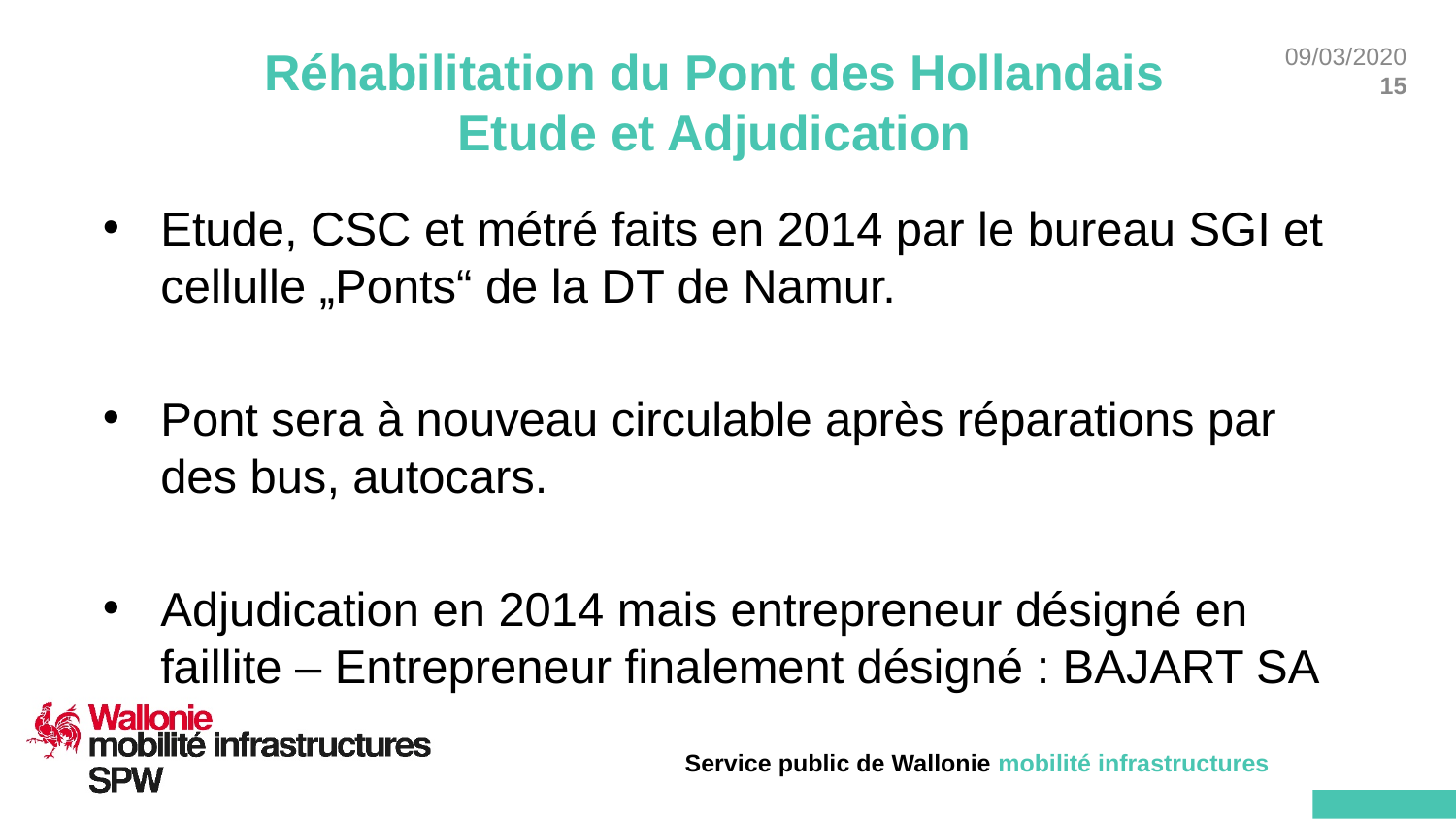

# Réhabilitation du Pont des Hollandais Etude et Adjudication
Etude, CSC et métré faits en 2014 par le bureau SGI et cellulle „Ponts“ de la DT de Namur.

Pont sera à nouveau circulable après réparations par des bus, autocars.

Adjudication en 2014 mais entrepreneur désigné en faillite – Entrepreneur finalement désigné : BAJART SA